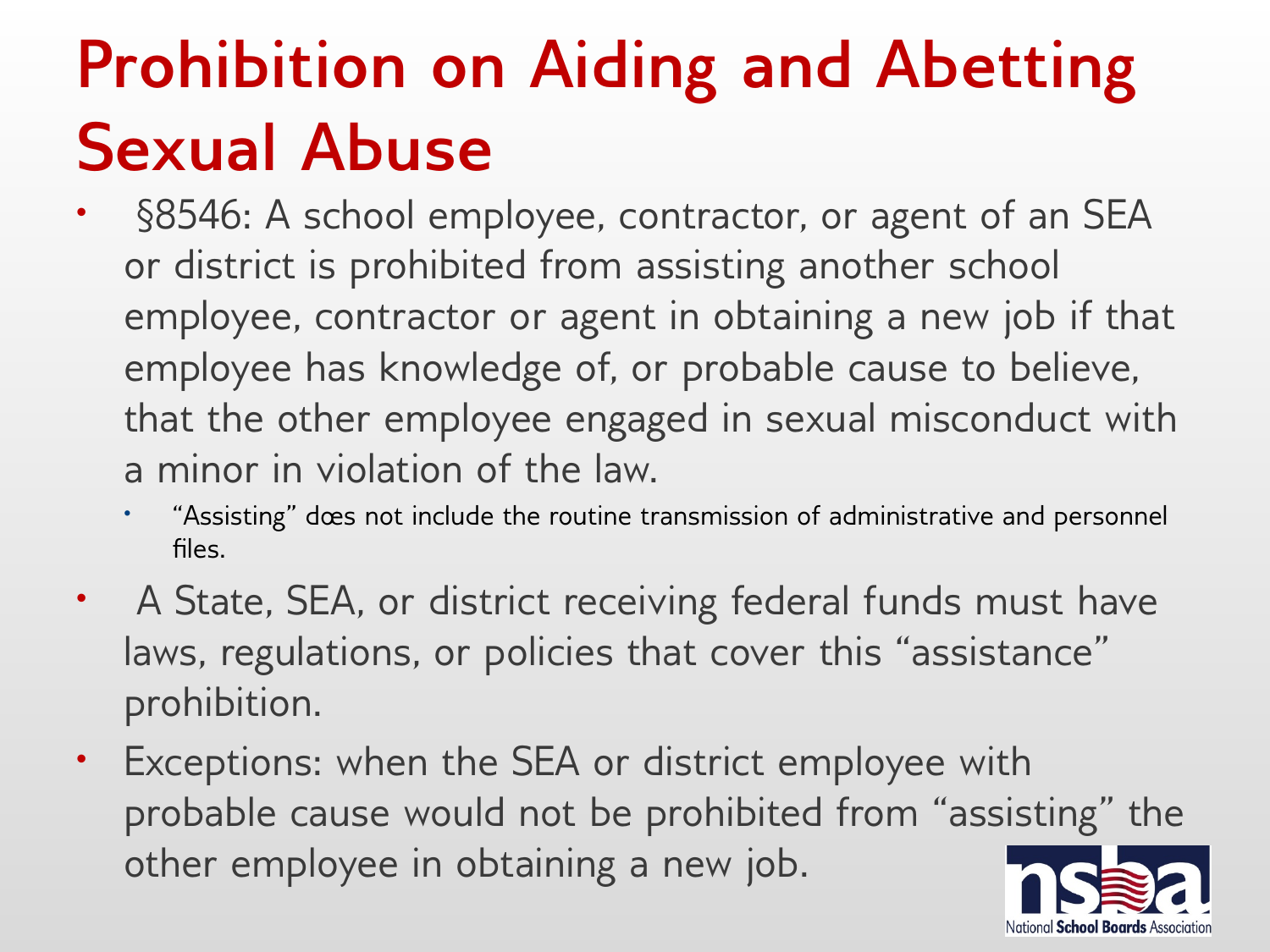

# Prohibition on Aiding and Abetting Sexual Abuse
 §8546: A school employee, contractor, or agent of an SEA or district is prohibited from assisting another school employee, contractor or agent in obtaining a new job if that employee has knowledge of, or probable cause to believe, that the other employee engaged in sexual misconduct with a minor in violation of the law.
“Assisting” does not include the routine transmission of administrative and personnel files.
 A State, SEA, or district receiving federal funds must have laws, regulations, or policies that cover this “assistance” prohibition.
Exceptions: when the SEA or district employee with probable cause would not be prohibited from “assisting” the other employee in obtaining a new job.